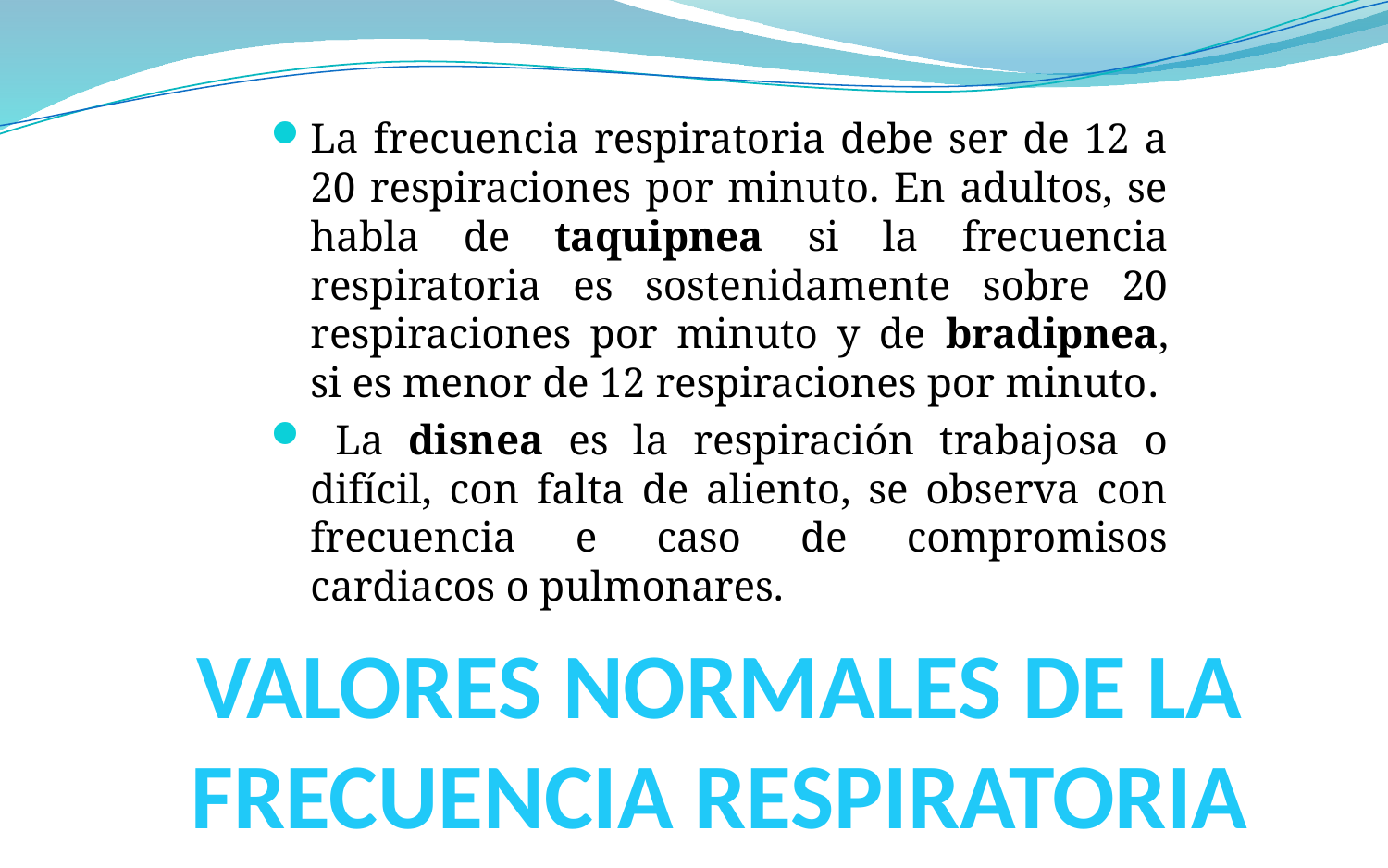

La frecuencia respiratoria debe ser de 12 a 20 respiraciones por minuto. En adultos, se habla de taquipnea si la frecuencia respiratoria es sostenidamente sobre 20 respiraciones por minuto y de bradipnea, si es menor de 12 respiraciones por minuto.
 La disnea es la respiración trabajosa o difícil, con falta de aliento, se observa con frecuencia e caso de compromisos cardiacos o pulmonares.

# VALORES NORMALES DE LA FRECUENCIA RESPIRATORIA